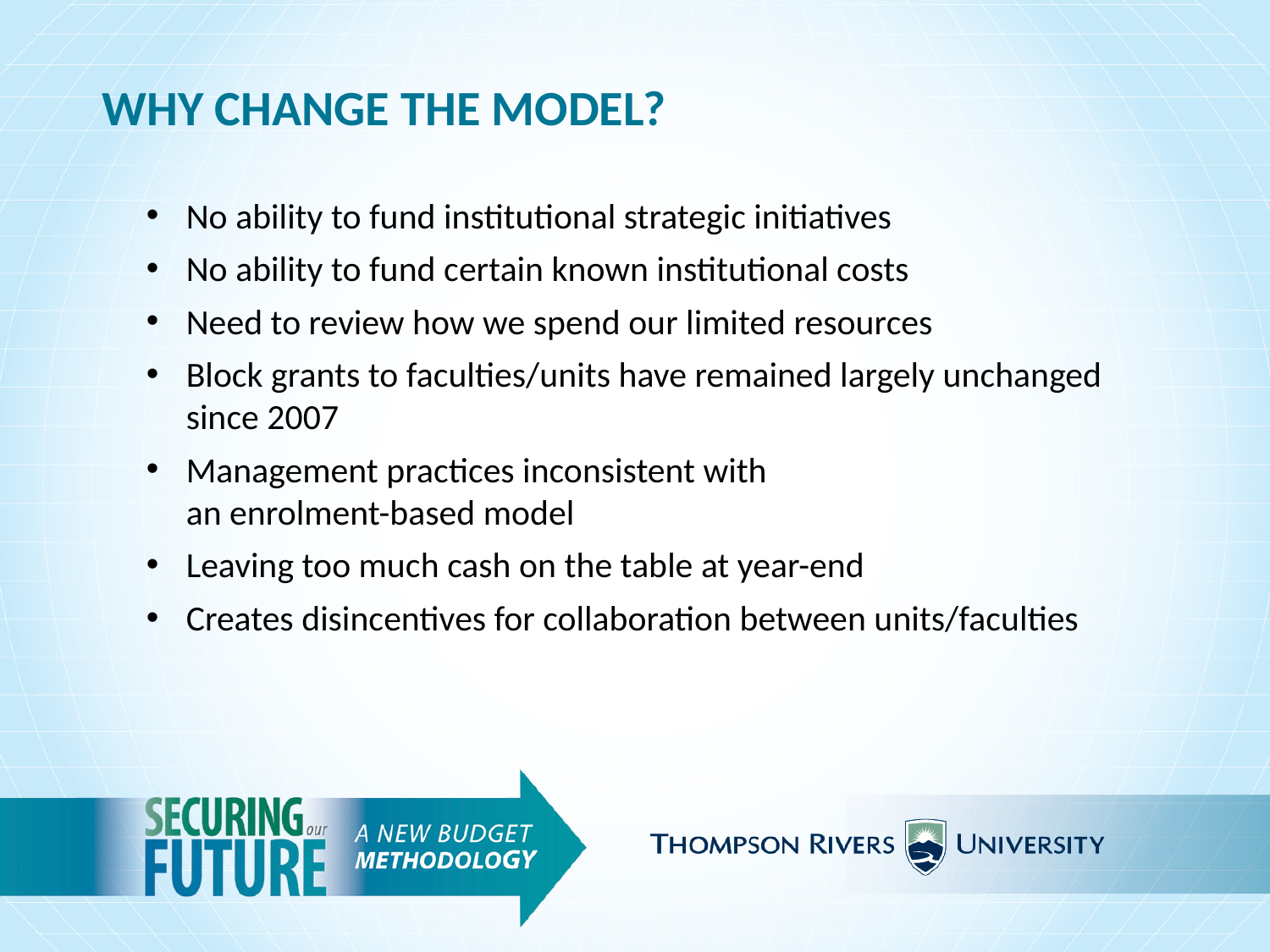

WHY CHANGE THE MODEL?
No ability to fund institutional strategic initiatives
No ability to fund certain known institutional costs
Need to review how we spend our limited resources
Block grants to faculties/units have remained largely unchanged since 2007
Management practices inconsistent with
an enrolment-based model
Leaving too much cash on the table at year-end
Creates disincentives for collaboration between units/faculties